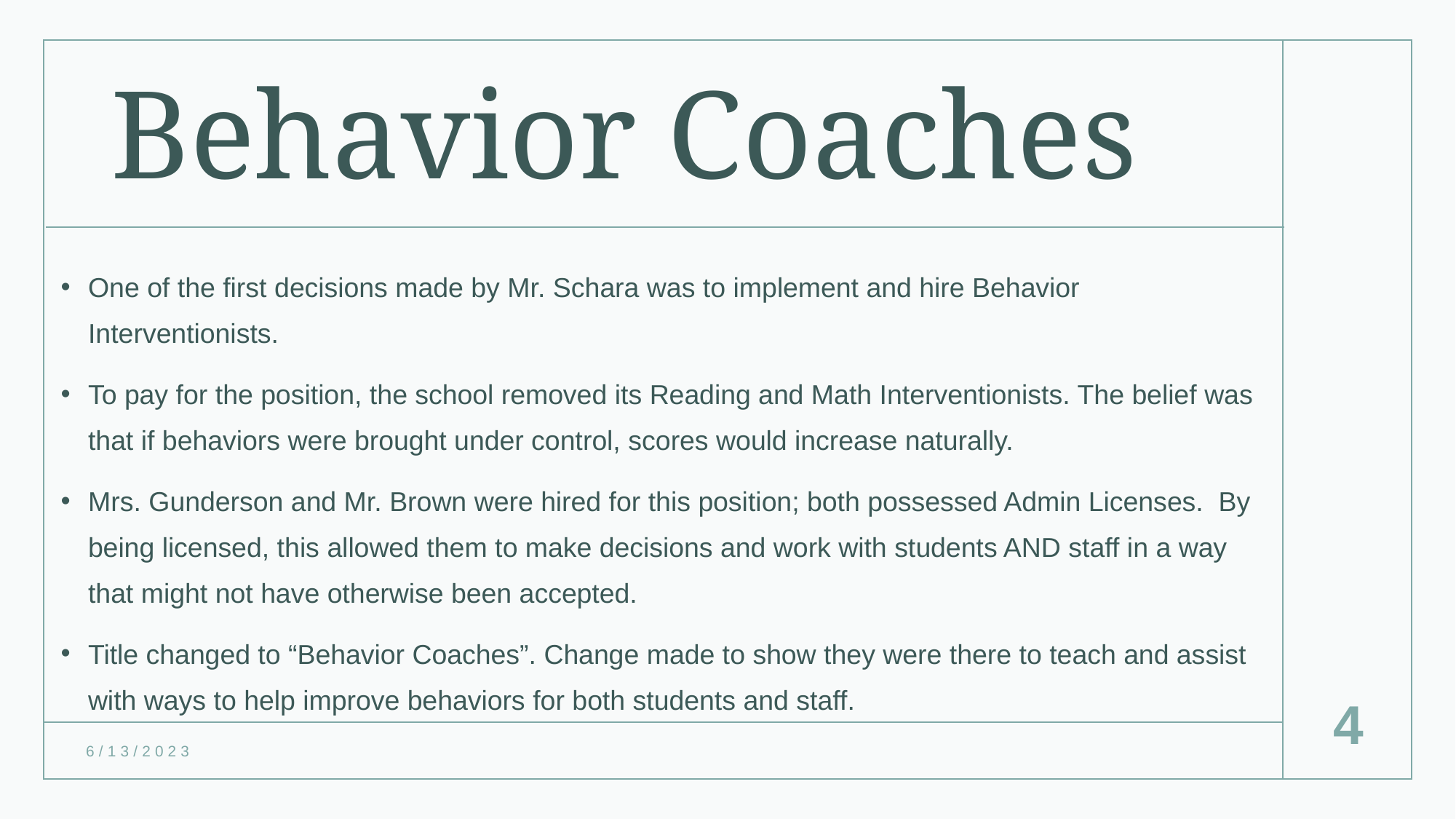

# Behavior Coaches
One of the first decisions made by Mr. Schara was to implement and hire Behavior Interventionists.
To pay for the position, the school removed its Reading and Math Interventionists. The belief was that if behaviors were brought under control, scores would increase naturally.
Mrs. Gunderson and Mr. Brown were hired for this position; both possessed Admin Licenses.  By being licensed, this allowed them to make decisions and work with students AND staff in a way that might not have otherwise been accepted.
Title changed to “Behavior Coaches”. Change made to show they were there to teach and assist with ways to help improve behaviors for both students and staff.

4
6/13/2023